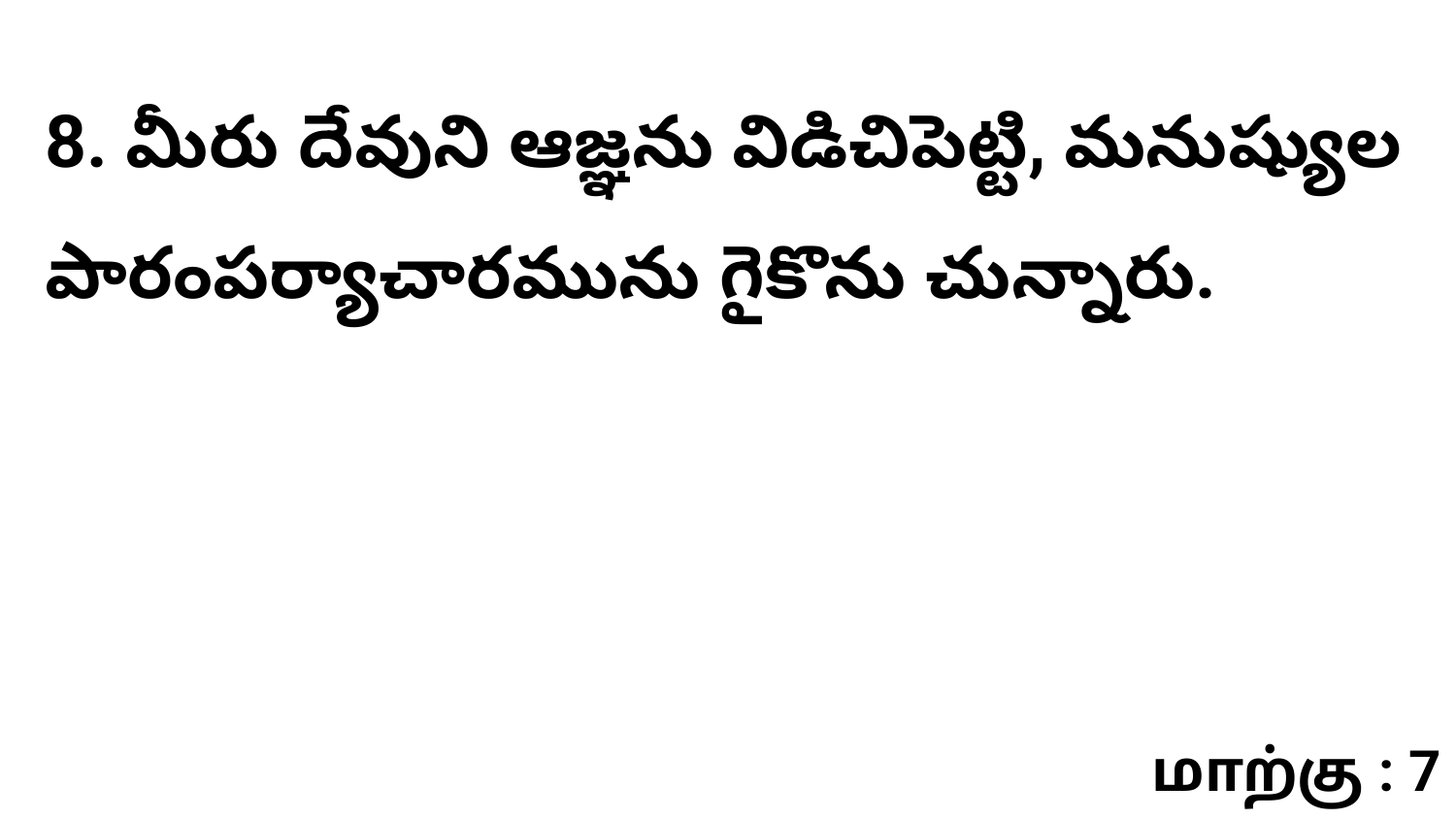

8. మీరు దేవుని ఆజ్ఞను విడిచిపెట్టి, మనుష్యుల పారంపర్యాచారమును గైకొను చున్నారు.
மாற்கு : 7